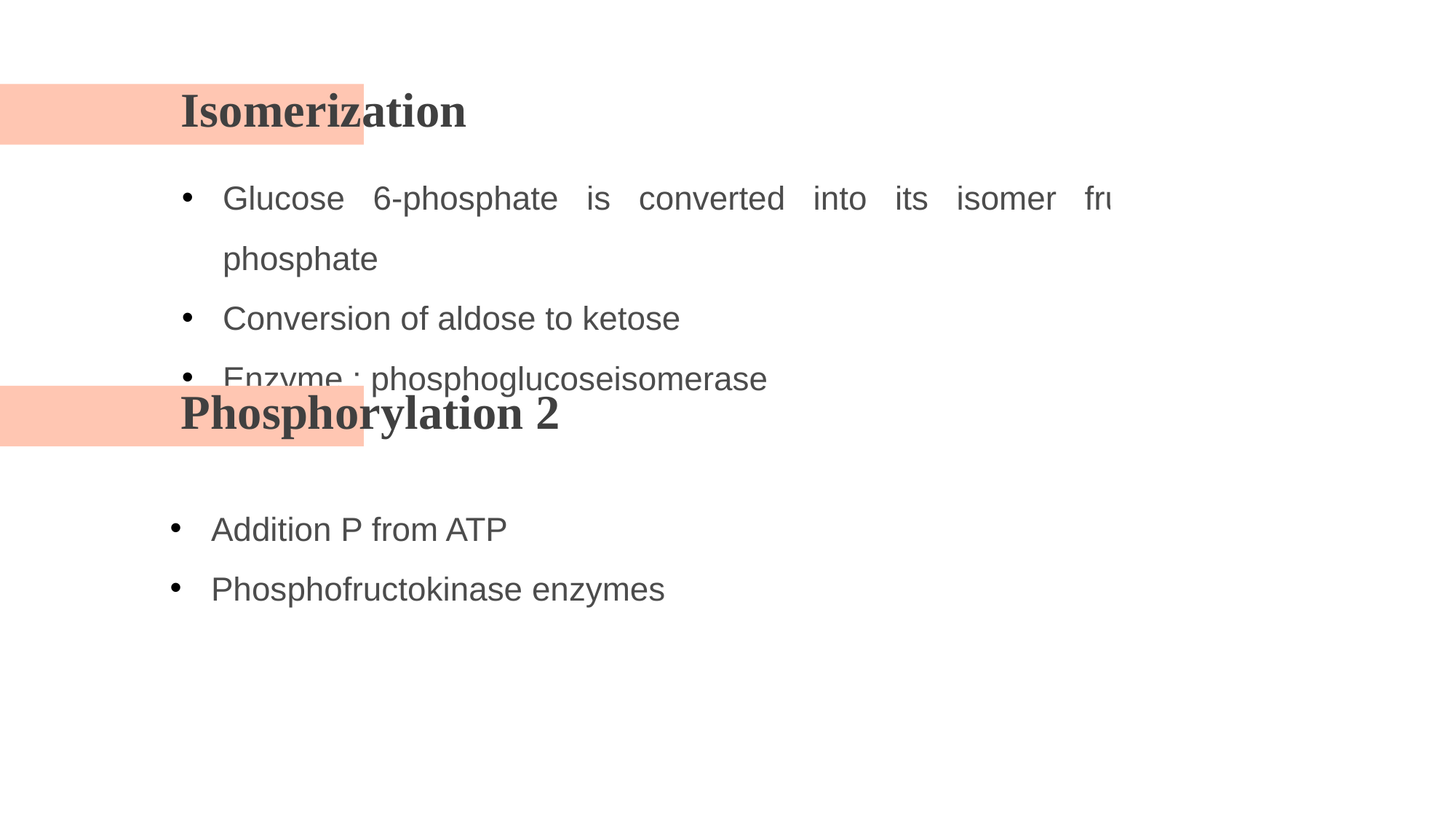

Isomerization

Glucose 6-phosphate is converted into its isomer fructose 6-phosphate
Conversion of aldose to ketose
Enzyme : phosphoglucoseisomerase
Phosphorylation 2

Addition P from ATP
Phosphofructokinase enzymes